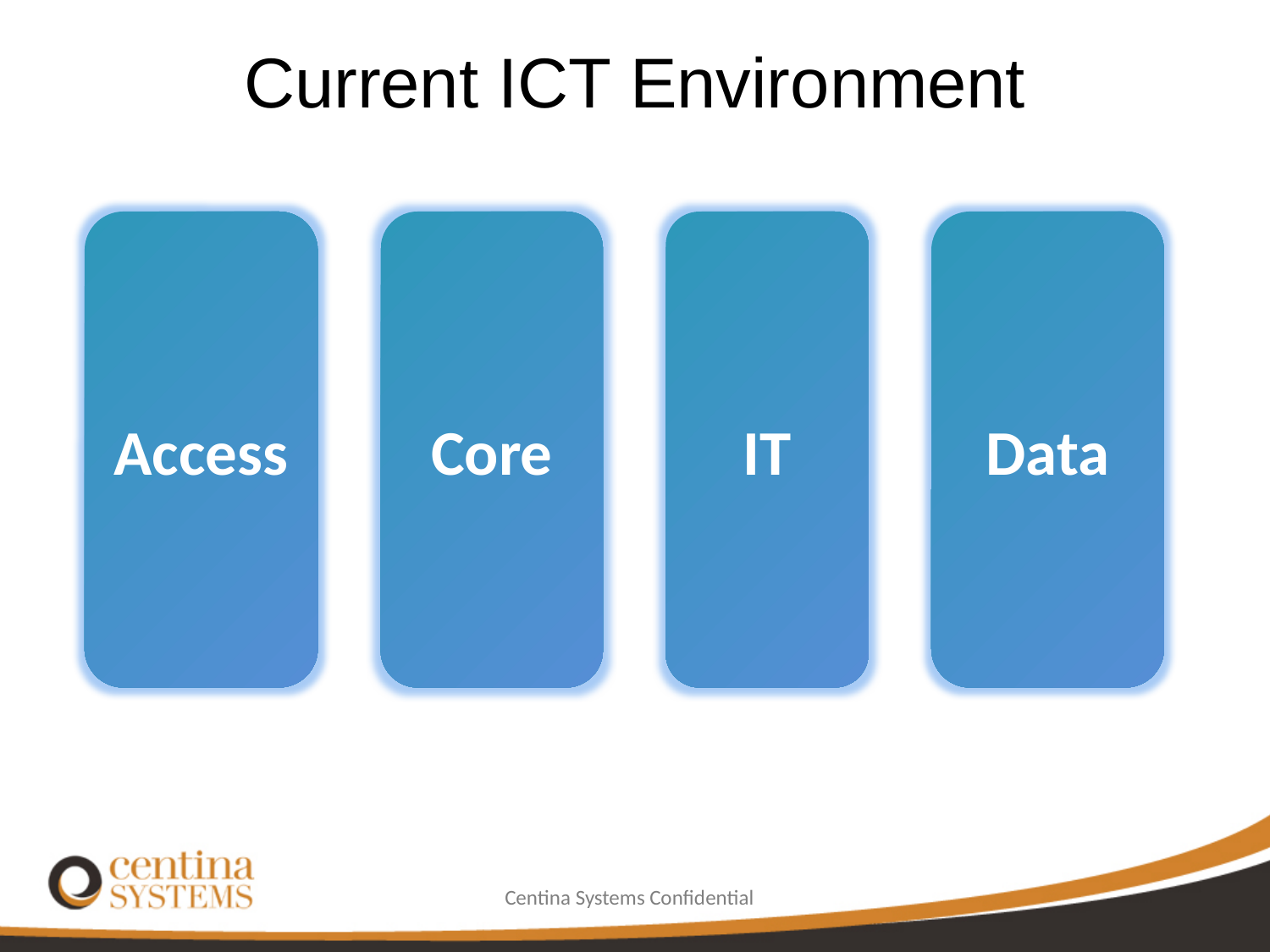

# Current ICT Environment
Access
Core
IT
Data